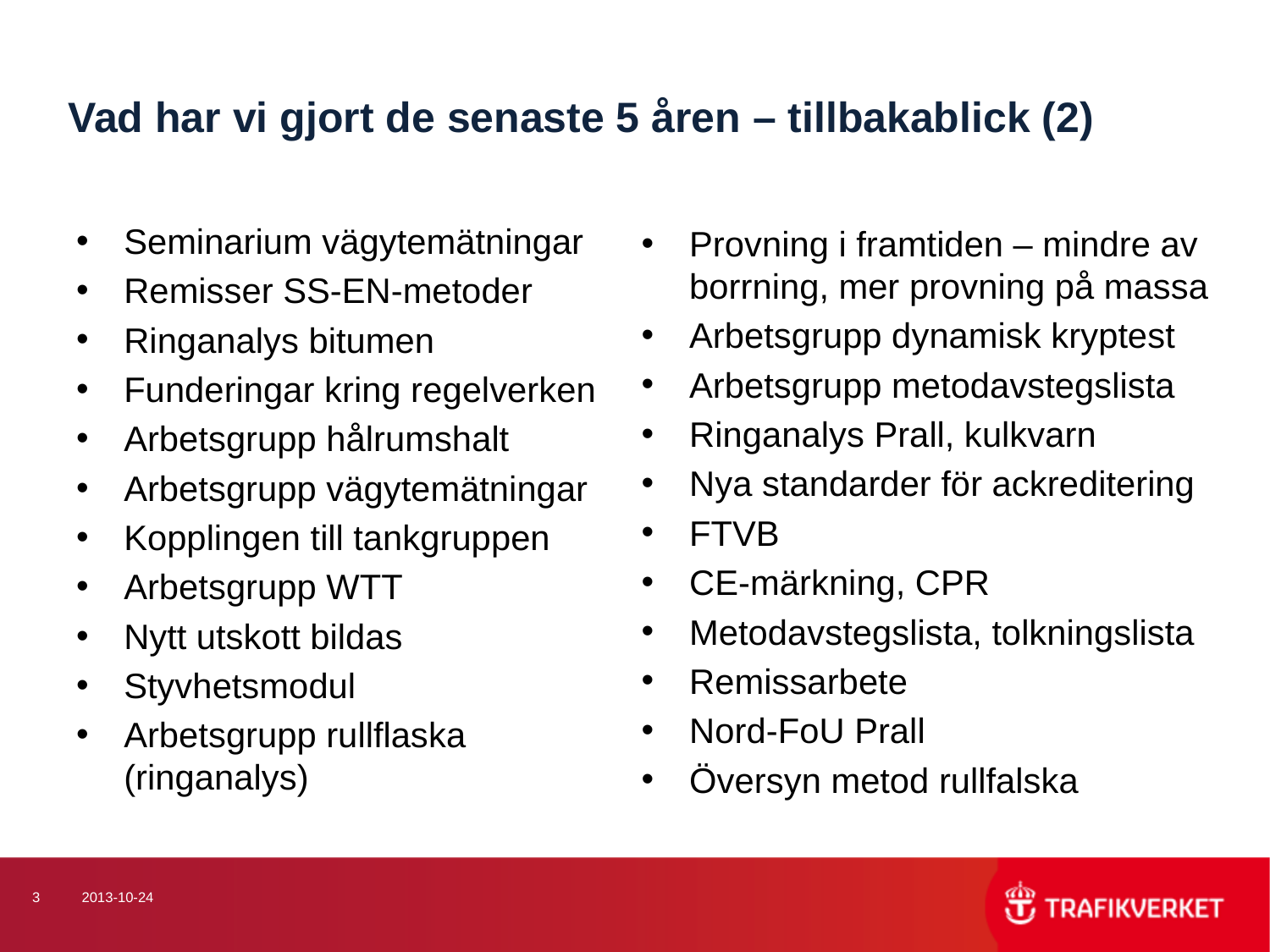

# Vad har vi gjort de senaste 5 åren – tillbakablick (2)
Seminarium vägytemätningar
Remisser SS-EN-metoder
Ringanalys bitumen
Funderingar kring regelverken
Arbetsgrupp hålrumshalt
Arbetsgrupp vägytemätningar
Kopplingen till tankgruppen
Arbetsgrupp WTT
Nytt utskott bildas
Styvhetsmodul
Arbetsgrupp rullflaska (ringanalys)
Provning i framtiden – mindre av borrning, mer provning på massa
Arbetsgrupp dynamisk kryptest
Arbetsgrupp metodavstegslista
Ringanalys Prall, kulkvarn
Nya standarder för ackreditering
FTVB
CE-märkning, CPR
Metodavstegslista, tolkningslista
Remissarbete
Nord-FoU Prall
Översyn metod rullfalska